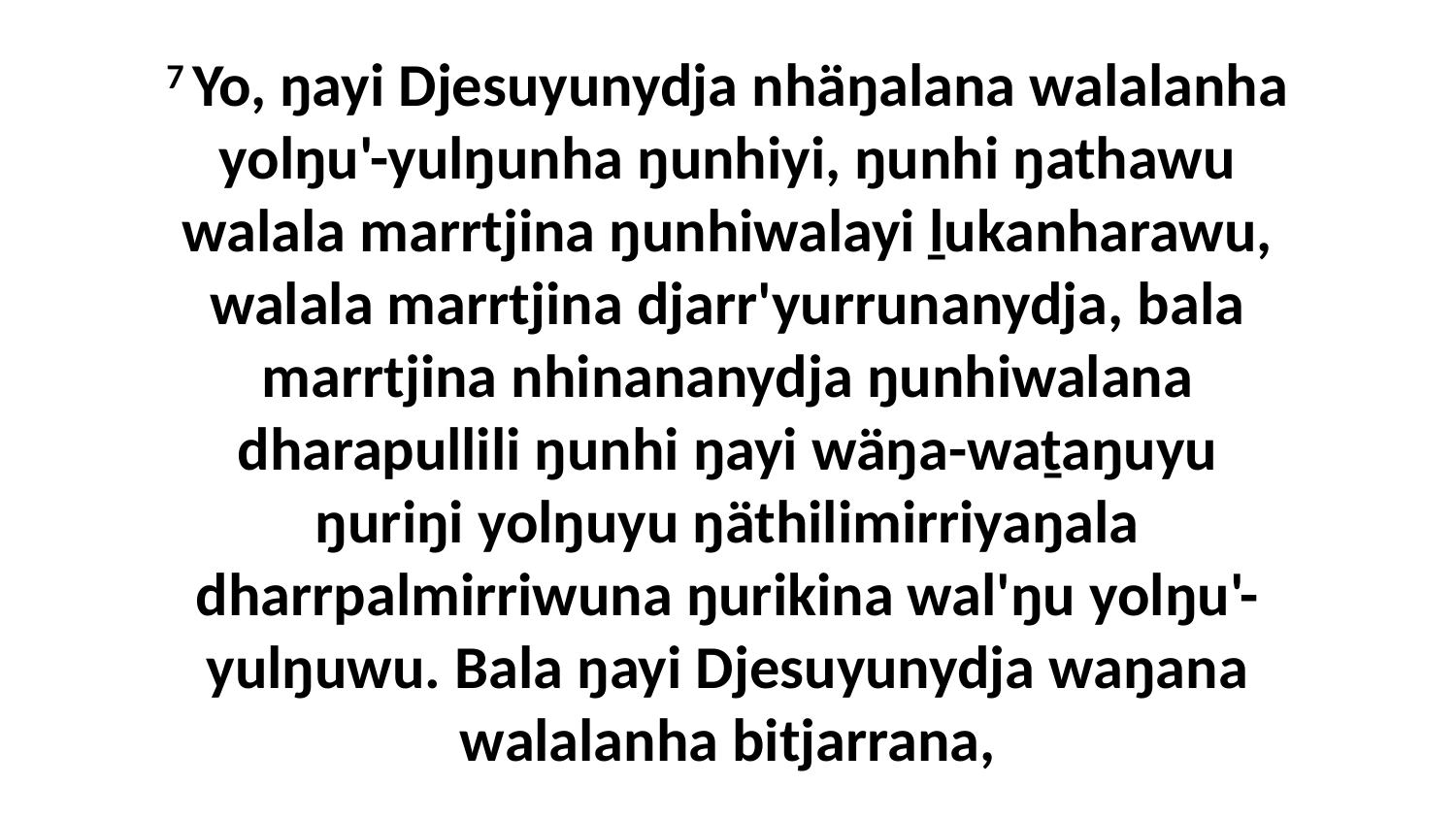

7 Yo, ŋayi Djesuyunydja nhäŋalana walalanha yolŋu'-yulŋunha ŋunhiyi, ŋunhi ŋathawu walala marrtjina ŋunhiwalayi ḻukanharawu, walala marrtjina djarr'yurrunanydja, bala marrtjina nhinananydja ŋunhiwalana dharapullili ŋunhi ŋayi wäŋa-waṯaŋuyu ŋuriŋi yolŋuyu ŋäthilimirriyaŋala dharrpalmirriwuna ŋurikina wal'ŋu yolŋu'-yulŋuwu. Bala ŋayi Djesuyunydja waŋana walalanha bitjarrana,